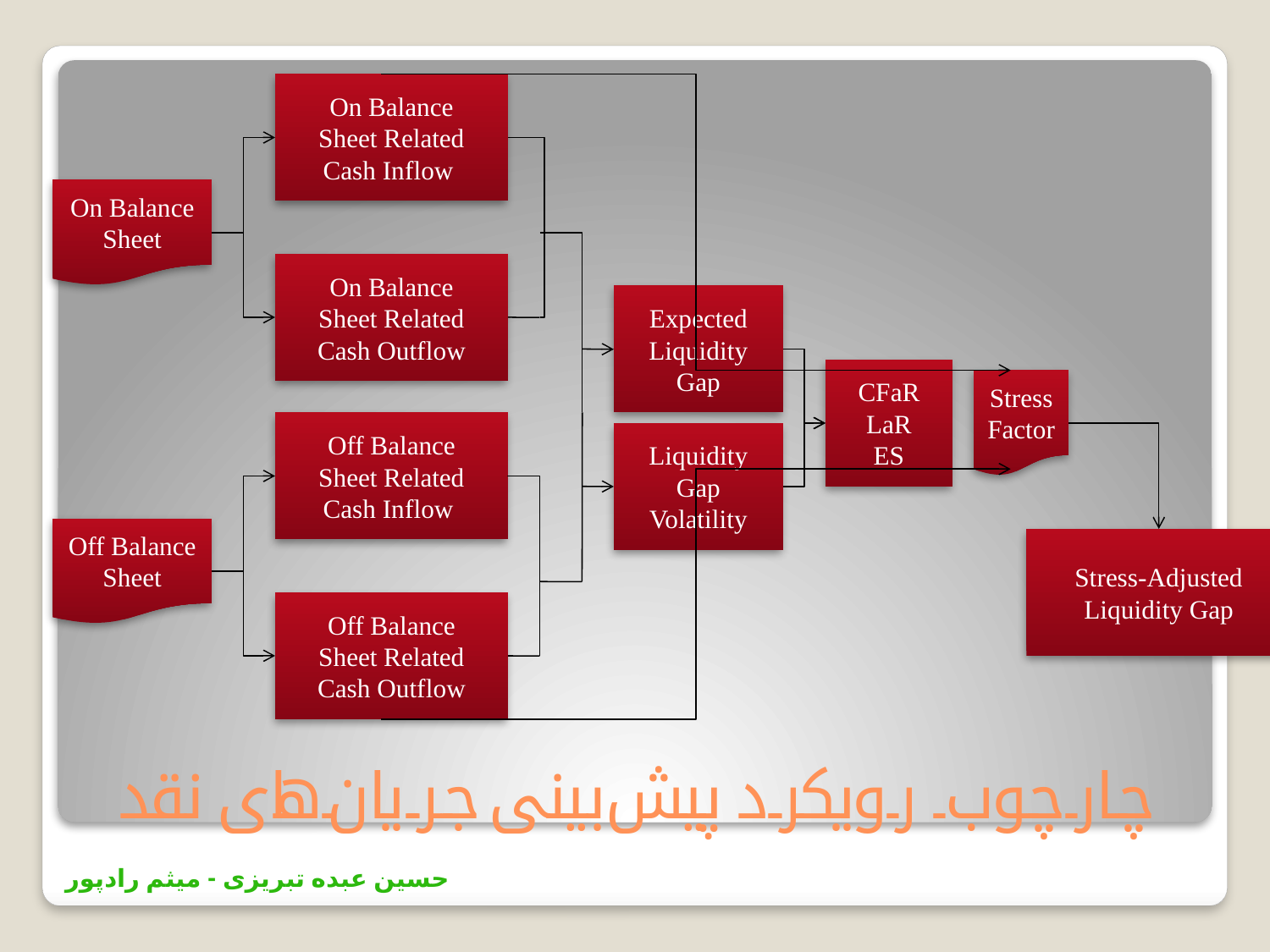

On Balance Sheet Related Cash Inflow
On Balance Sheet
On Balance Sheet Related Cash Outflow
Expected Liquidity Gap
CFaR
LaR
ES
Stress Factor
Off Balance Sheet Related Cash Inflow
Liquidity Gap Volatility
Off Balance Sheet
Stress-Adjusted Liquidity Gap
Off Balance Sheet Related Cash Outflow
# چارچوب رویکرد پیش‌بینی جریان‌های نقد